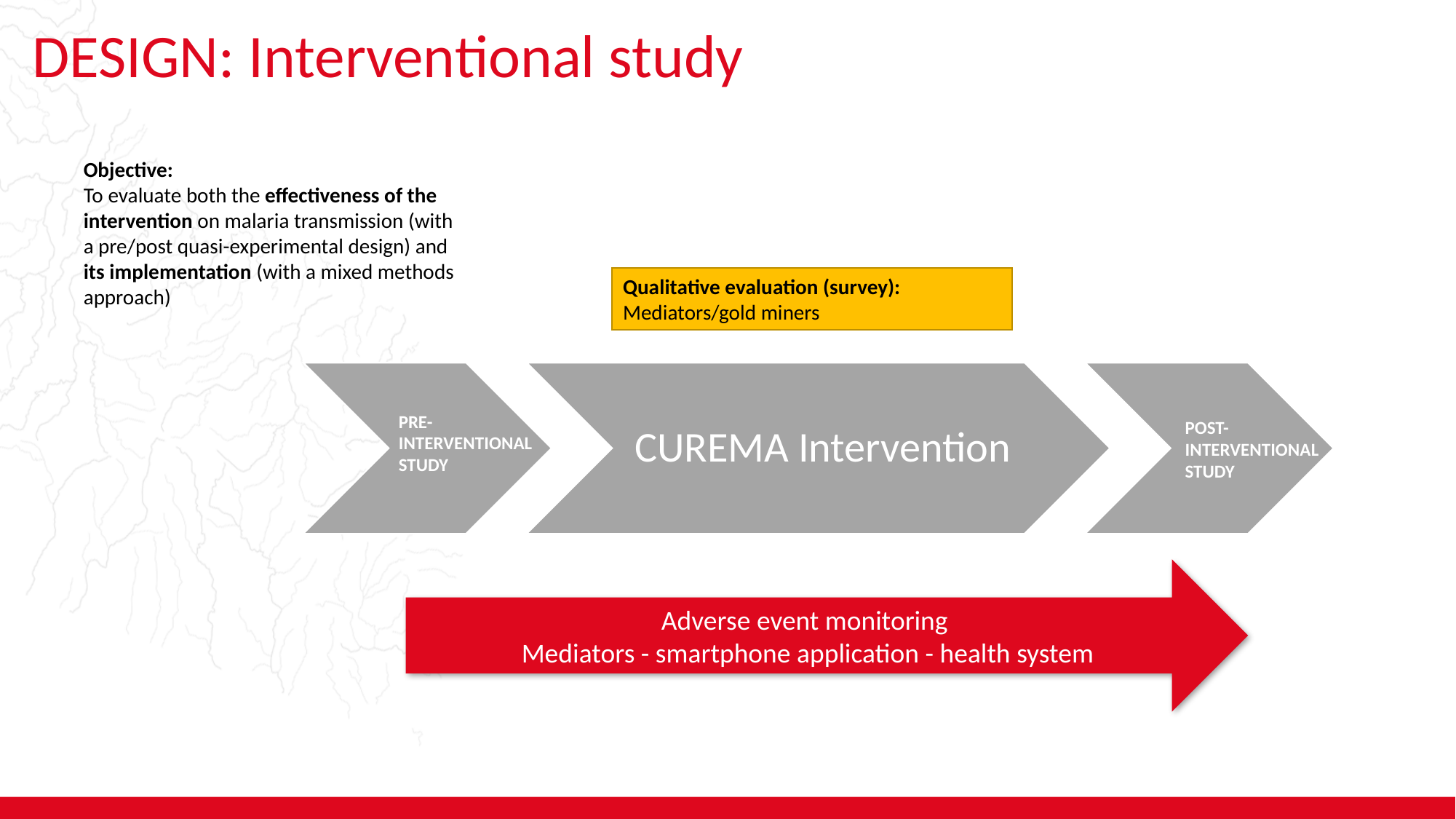

# DESIGN: Interventional study
Objective:
To evaluate both the effectiveness of the intervention on malaria transmission (with a pre/post quasi-experimental design) and its implementation (with a mixed methods approach)

CUREMA Intervention

Qualitative evaluation (survey):
Mediators/gold miners
PRE-
INTERVENTIONAL
STUDY
POST-
INTERVENTIONAL
STUDY
Adverse event monitoring
Mediators - smartphone application - health system